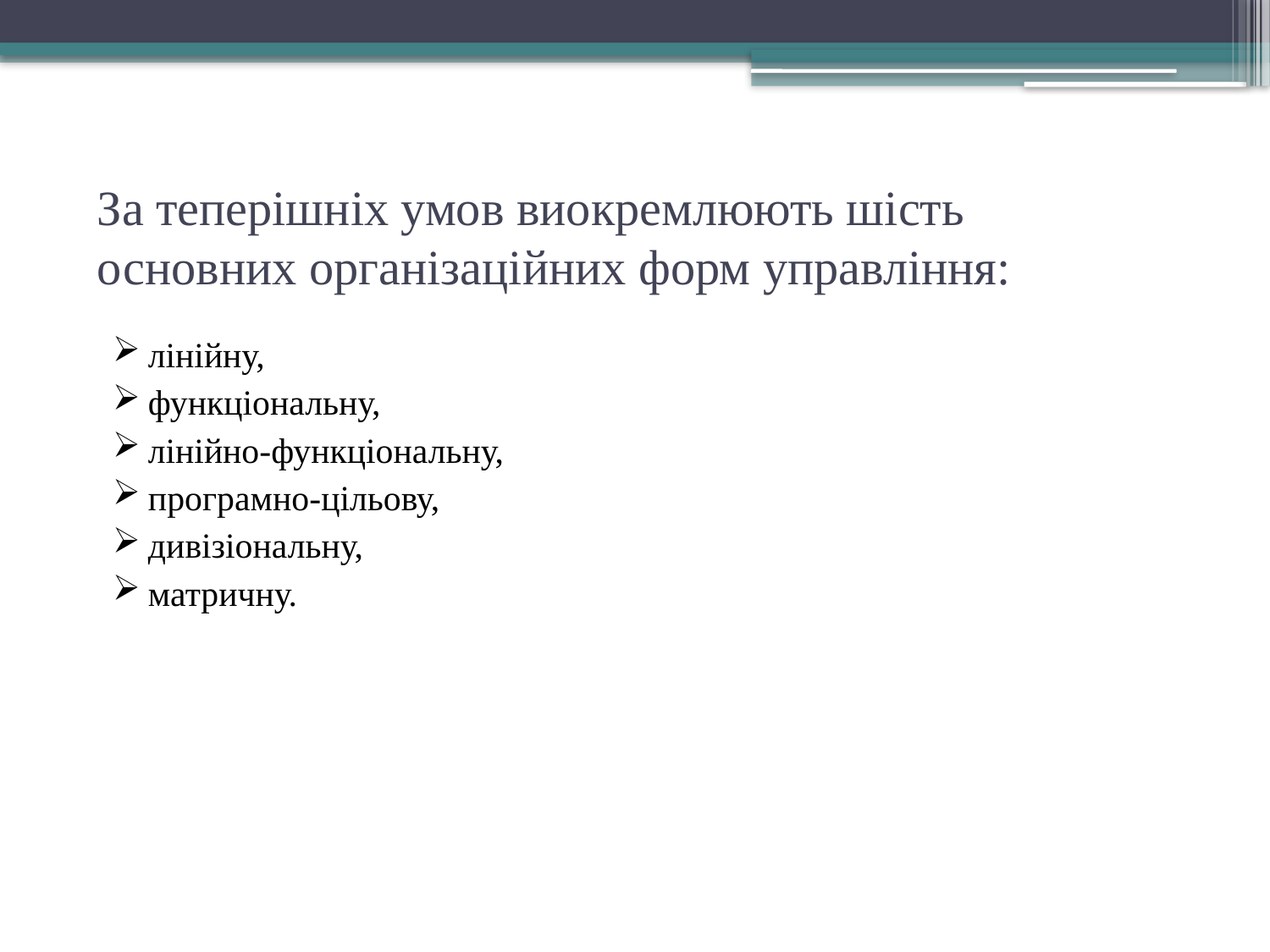

# За теперішніх умов виокремлюють шість основних організаційних форм управління:
лінійну,
функціональну,
лінійно-функціональну,
програмно-цільову,
дивізіональну,
матричну.